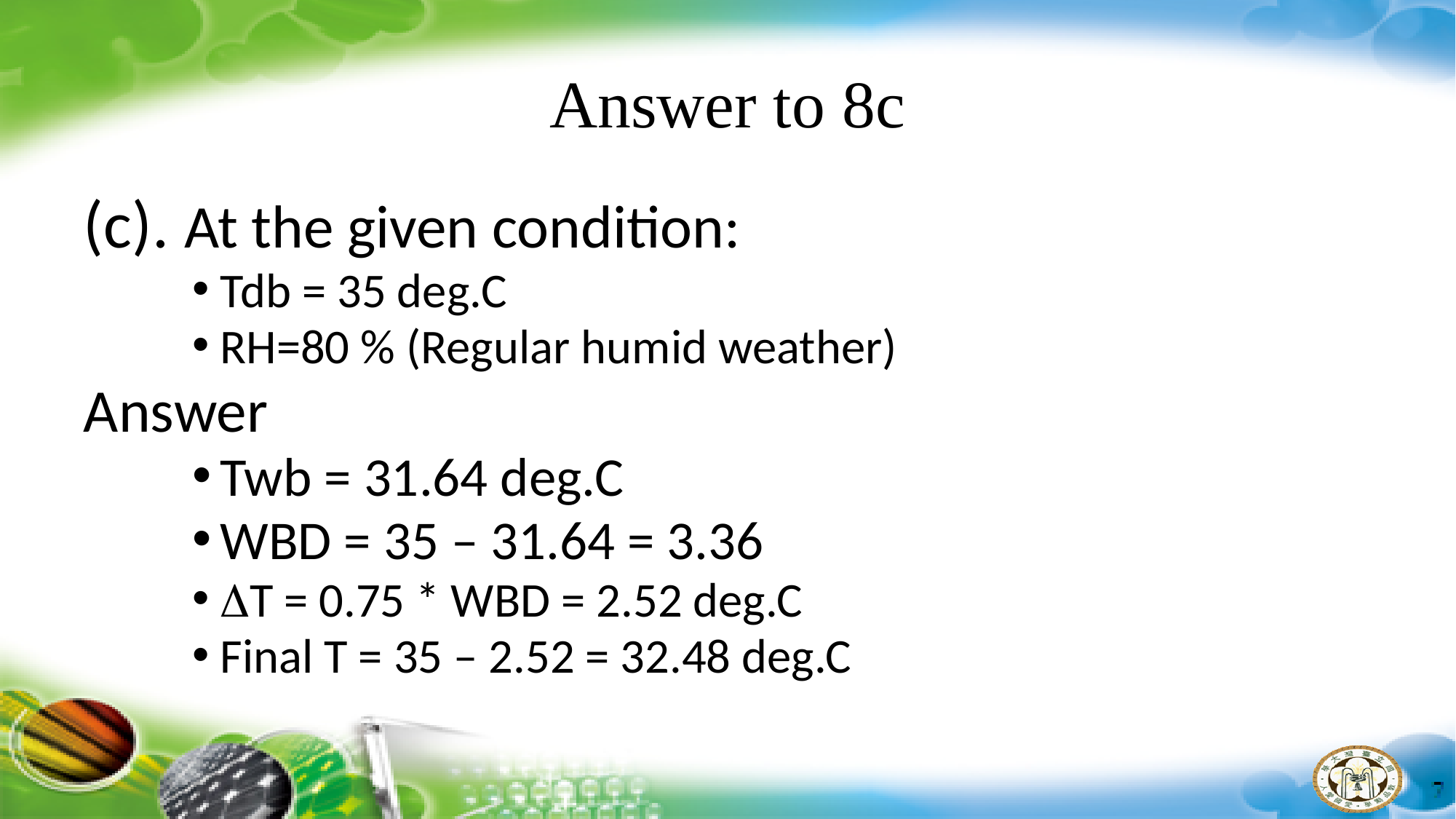

# Answer to 8c
(c). At the given condition:
Tdb = 35 deg.C
RH=80 % (Regular humid weather)
Answer
Twb = 31.64 deg.C
WBD = 35 – 31.64 = 3.36
ΔT = 0.75 * WBD = 2.52 deg.C
Final T = 35 – 2.52 = 32.48 deg.C